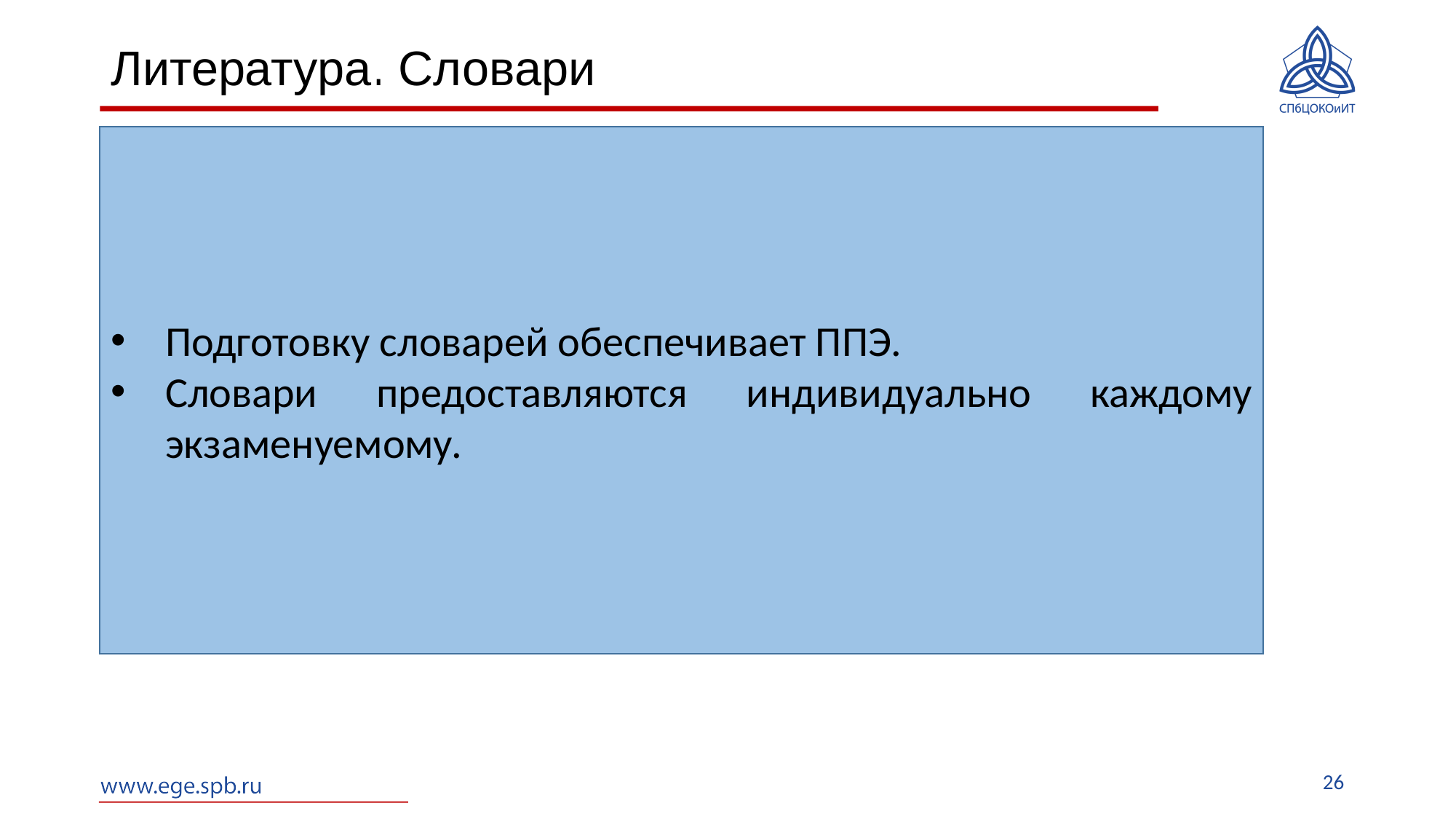

# Литература. Словари
Подготовку словарей обеспечивает ППЭ.
Словари предоставляются индивидуально каждому экзаменуемому.
26